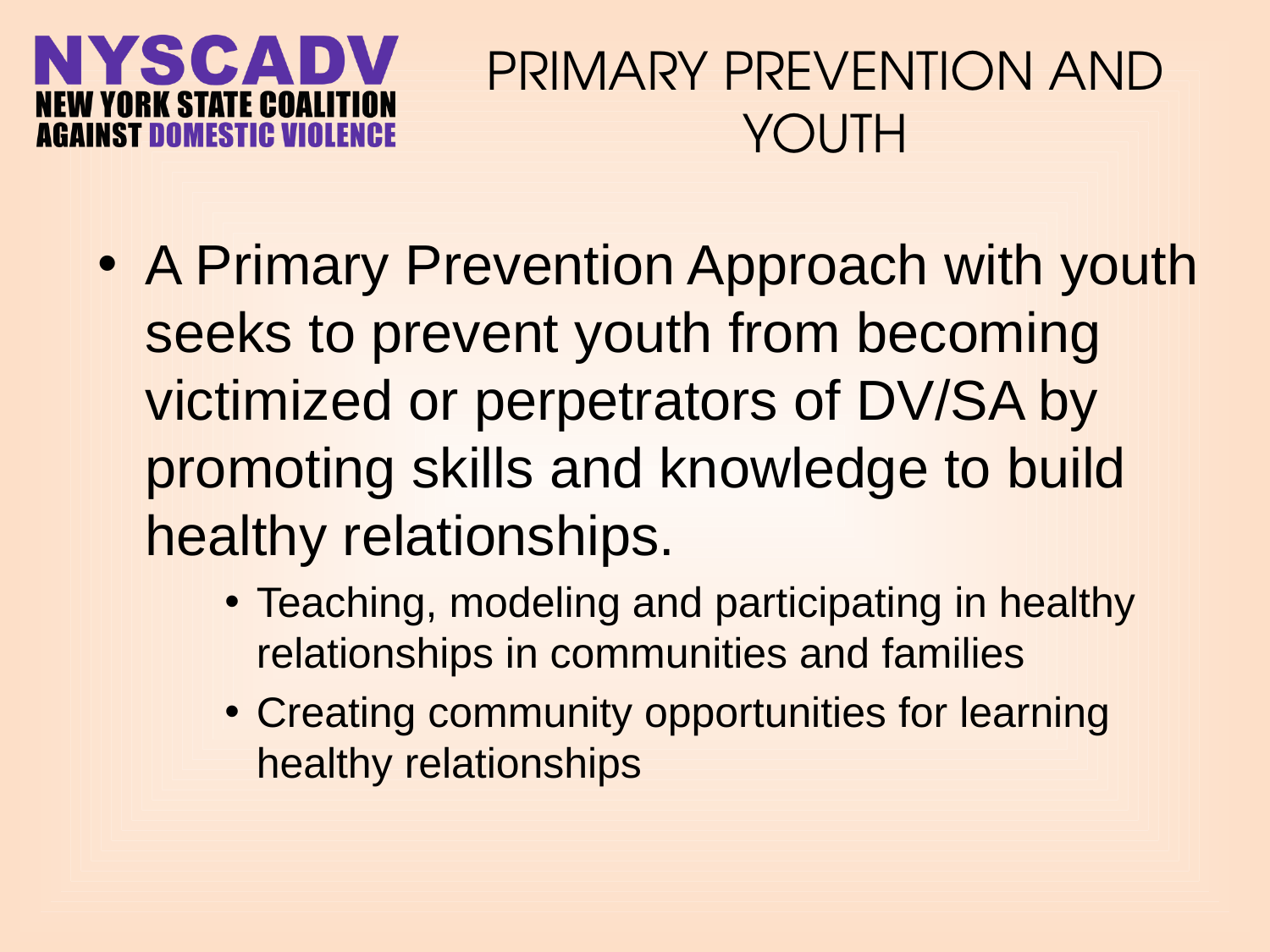

# Primary Prevention and Youth
A Primary Prevention Approach with youth seeks to prevent youth from becoming victimized or perpetrators of DV/SA by promoting skills and knowledge to build healthy relationships.
Teaching, modeling and participating in healthy relationships in communities and families
Creating community opportunities for learning healthy relationships